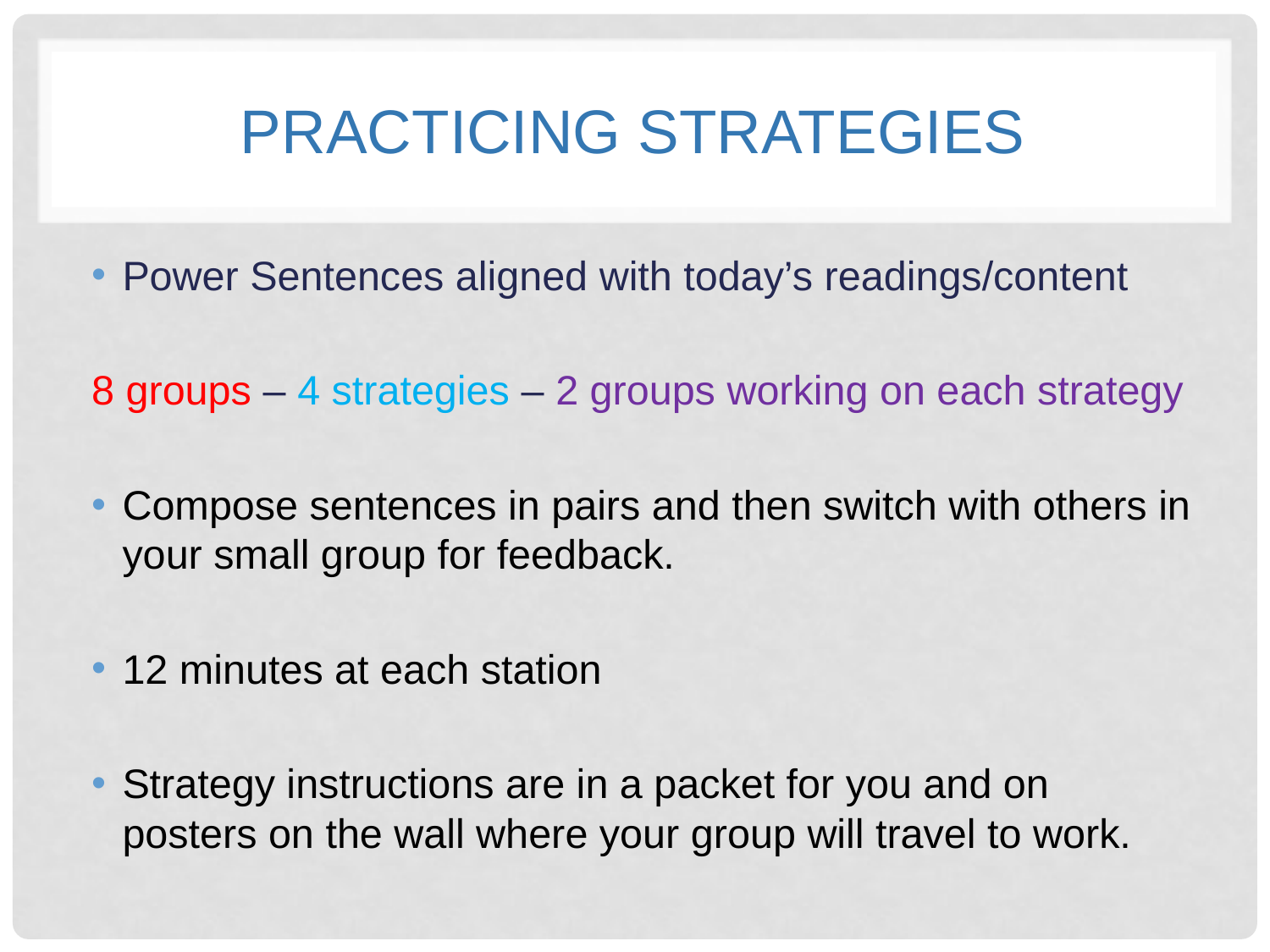

# Practicing Strategies
Power Sentences aligned with today’s readings/content

8 groups – 4 strategies – 2 groups working on each strategy

Compose sentences in pairs and then switch with others in your small group for feedback.

12 minutes at each station

Strategy instructions are in a packet for you and on posters on the wall where your group will travel to work.